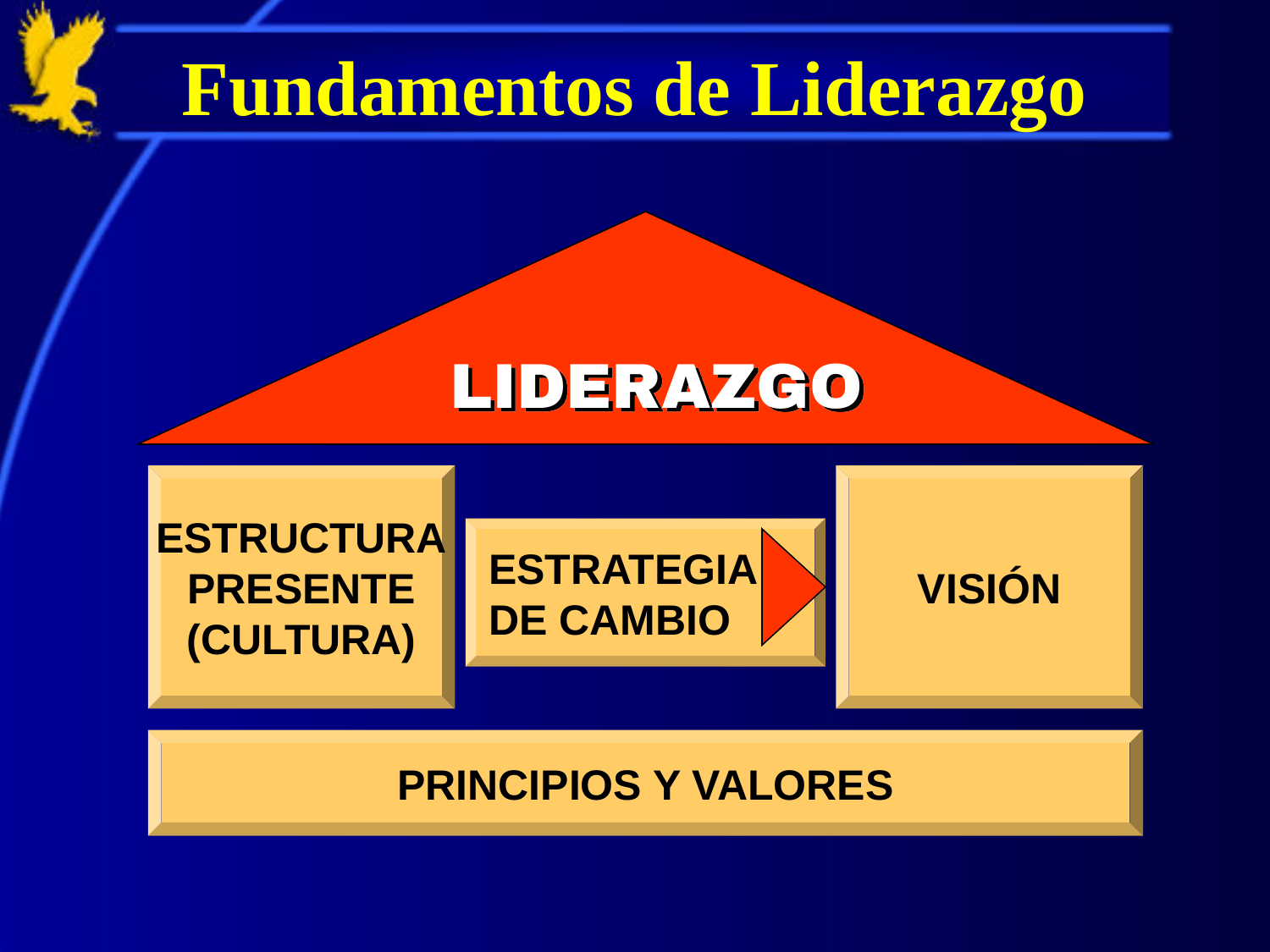

# Fundamentos de Liderazgo

LIDERAZGO
ESTRUCTURA
PRESENTE
(CULTURA)
VISIÓN
ESTRATEGIA
DE CAMBIO

PRINCIPIOS Y VALORES